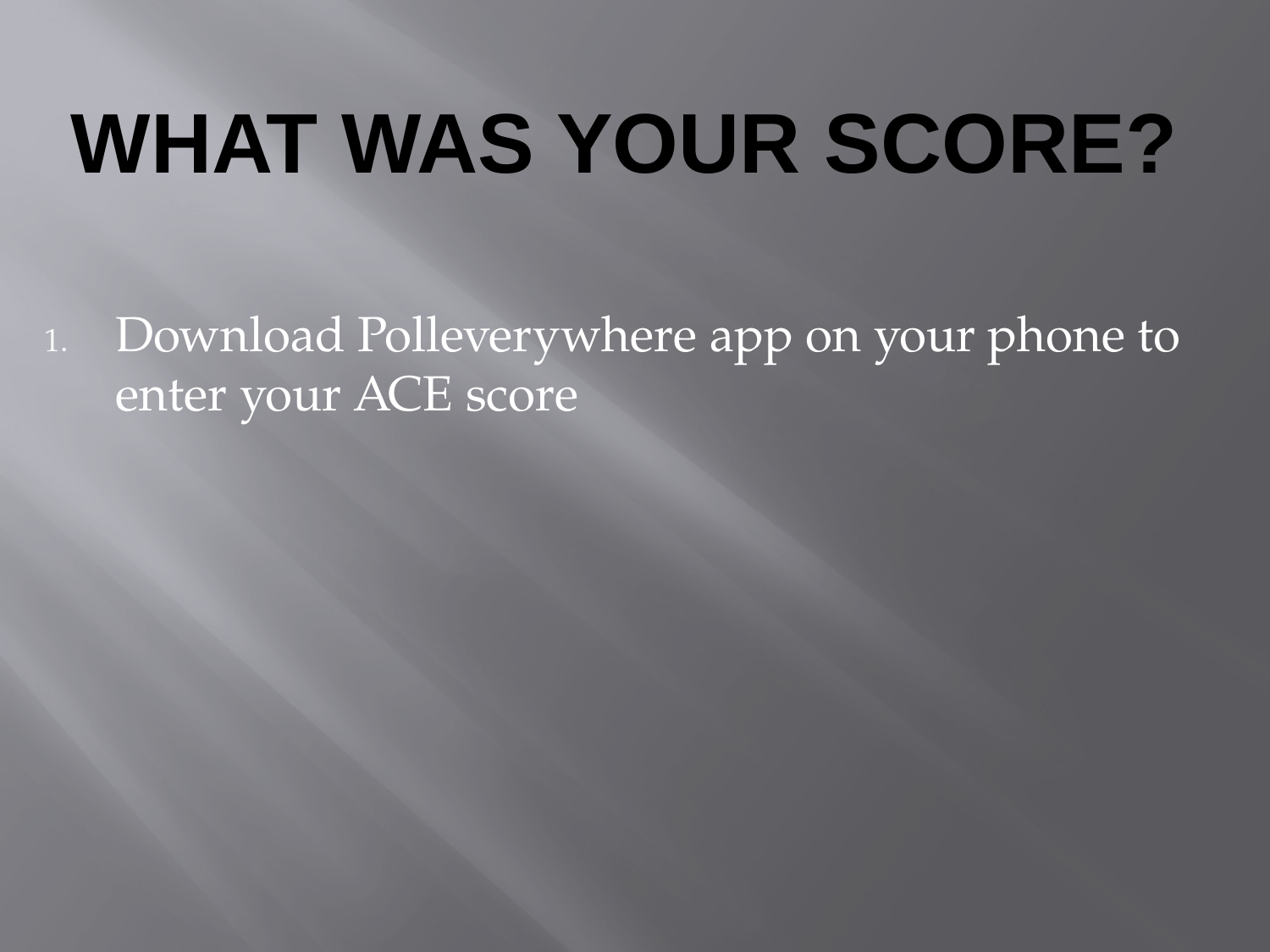

# What was your score?
Download Polleverywhere app on your phone to enter your ACE score